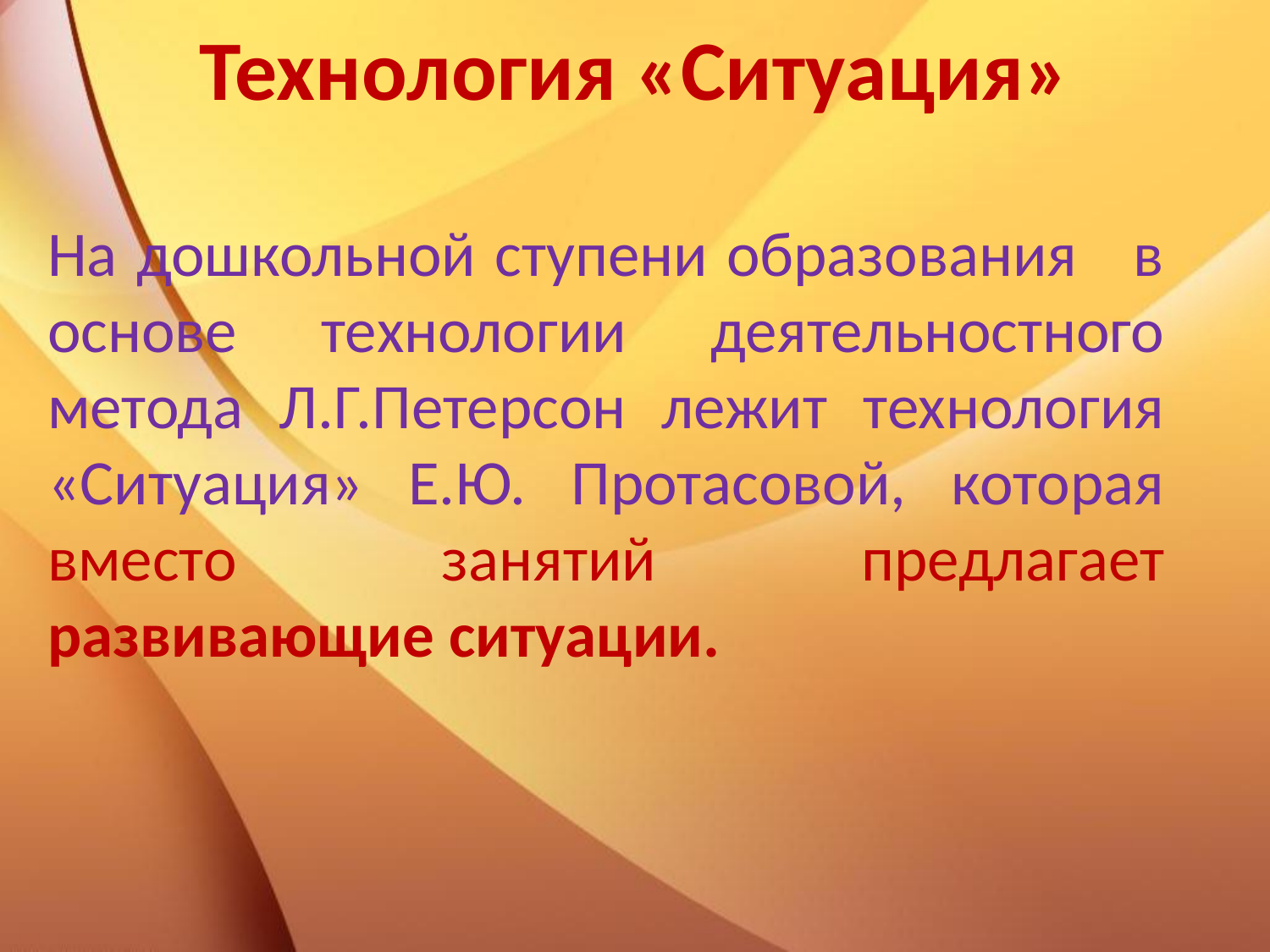

# Технология «Ситуация»
На дошкольной ступени образования   в основе технологии деятельностного метода Л.Г.Петерсон лежит технология «Ситуация» Е.Ю. Протасовой, которая вместо занятий предлагает развивающие ситуации.